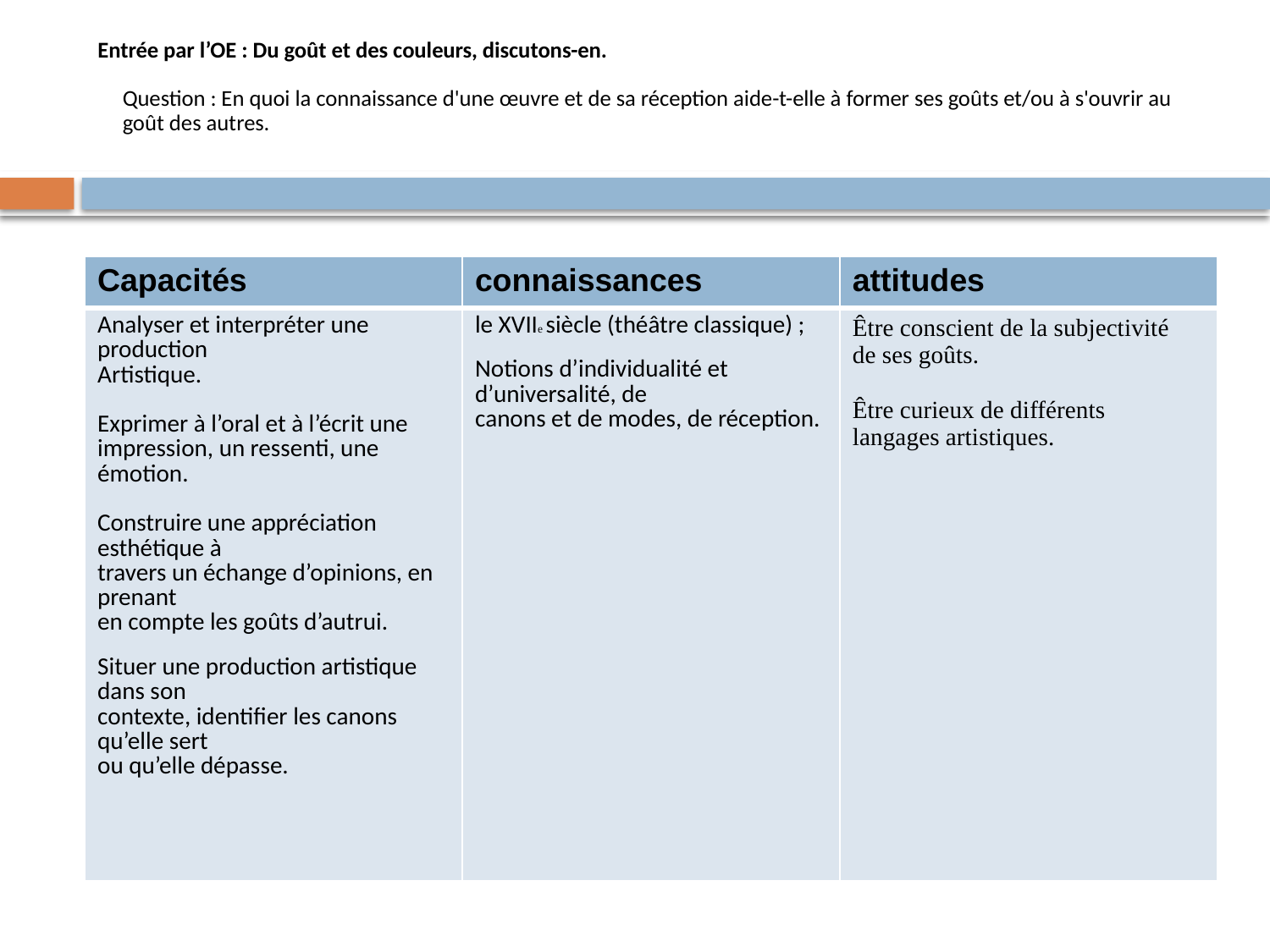

# Entrée par l’OE : Du goût et des couleurs, discutons-en. Question : En quoi la connaissance d'une œuvre et de sa réception aide-t-elle à former ses goûts et/ou à s'ouvrir au goût des autres.
| Capacités | connaissances | attitudes |
| --- | --- | --- |
| Analyser et interpréter une production Artistique. Exprimer à l’oral et à l’écrit une impression, un ressenti, une émotion. Construire une appréciation esthétique à travers un échange d’opinions, en prenant en compte les goûts d’autrui. Situer une production artistique dans son contexte, identifier les canons qu’elle sert ou qu’elle dépasse. | le XVIIe siècle (théâtre classique) ; Notions d’individualité et d’universalité, de canons et de modes, de réception. | Être conscient de la subjectivité de ses goûts. Être curieux de différents langages artistiques. |